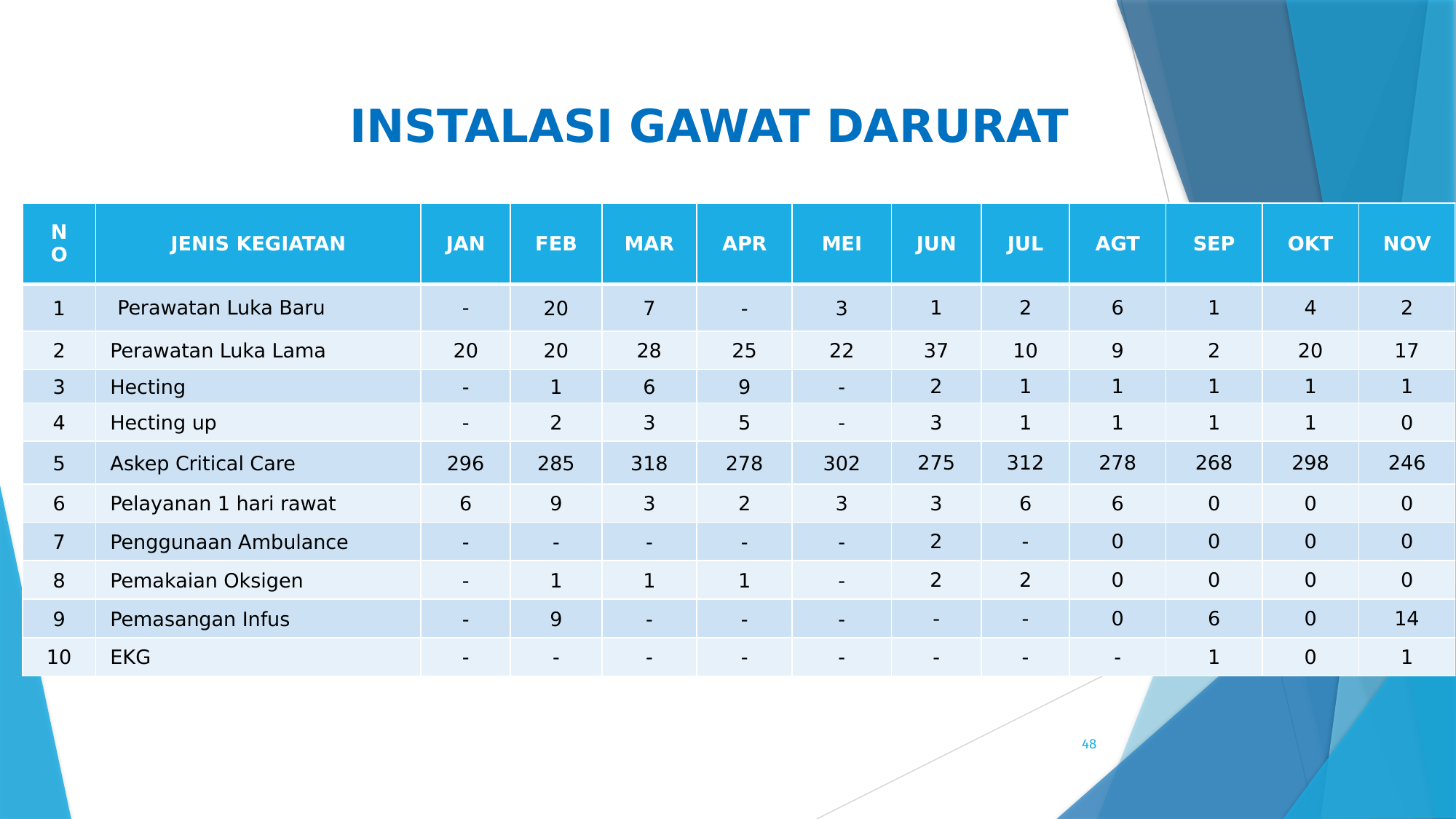

# INSTALASI GAWAT DARURAT
| NO | JENIS KEGIATAN | JAN | FEB | MAR | APR | MEI | JUN | JUL | AGT | SEP | OKT | NOV |
| --- | --- | --- | --- | --- | --- | --- | --- | --- | --- | --- | --- | --- |
| 1 | Perawatan Luka Baru | - | 20 | 7 | - | 3 | 1 | 2 | 6 | 1 | 4 | 2 |
| 2 | Perawatan Luka Lama | 20 | 20 | 28 | 25 | 22 | 37 | 10 | 9 | 2 | 20 | 17 |
| 3 | Hecting | - | 1 | 6 | 9 | - | 2 | 1 | 1 | 1 | 1 | 1 |
| 4 | Hecting up | - | 2 | 3 | 5 | - | 3 | 1 | 1 | 1 | 1 | 0 |
| 5 | Askep Critical Care | 296 | 285 | 318 | 278 | 302 | 275 | 312 | 278 | 268 | 298 | 246 |
| 6 | Pelayanan 1 hari rawat | 6 | 9 | 3 | 2 | 3 | 3 | 6 | 6 | 0 | 0 | 0 |
| 7 | Penggunaan Ambulance | - | - | - | - | - | 2 | - | 0 | 0 | 0 | 0 |
| 8 | Pemakaian Oksigen | - | 1 | 1 | 1 | - | 2 | 2 | 0 | 0 | 0 | 0 |
| 9 | Pemasangan Infus | - | 9 | - | - | - | - | - | 0 | 6 | 0 | 14 |
| 10 | EKG | - | - | - | - | - | - | - | - | 1 | 0 | 1 |
48